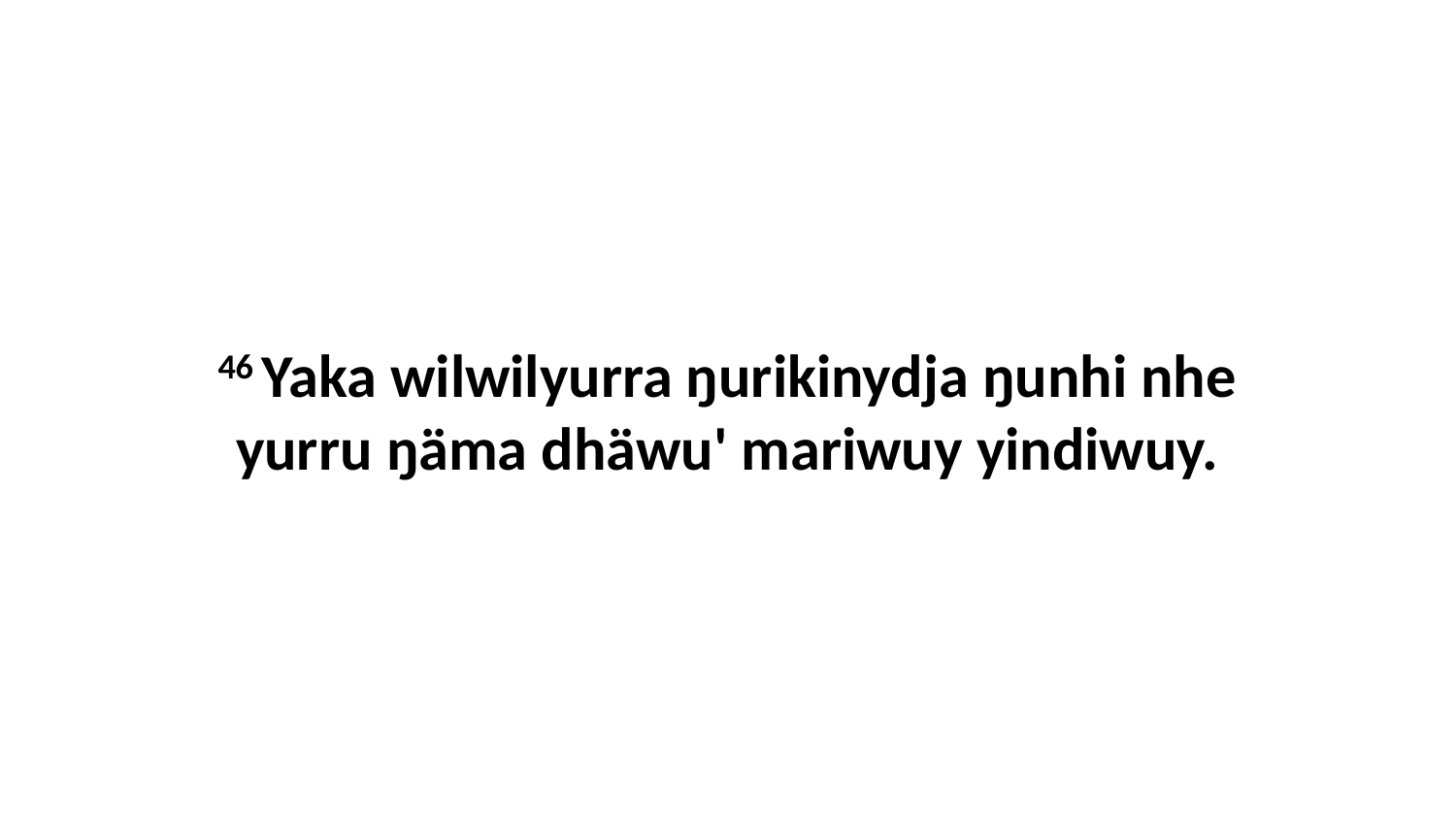

46 Yaka wilwilyurra ŋurikinydja ŋunhi nhe yurru ŋäma dhäwu' mariwuy yindiwuy.